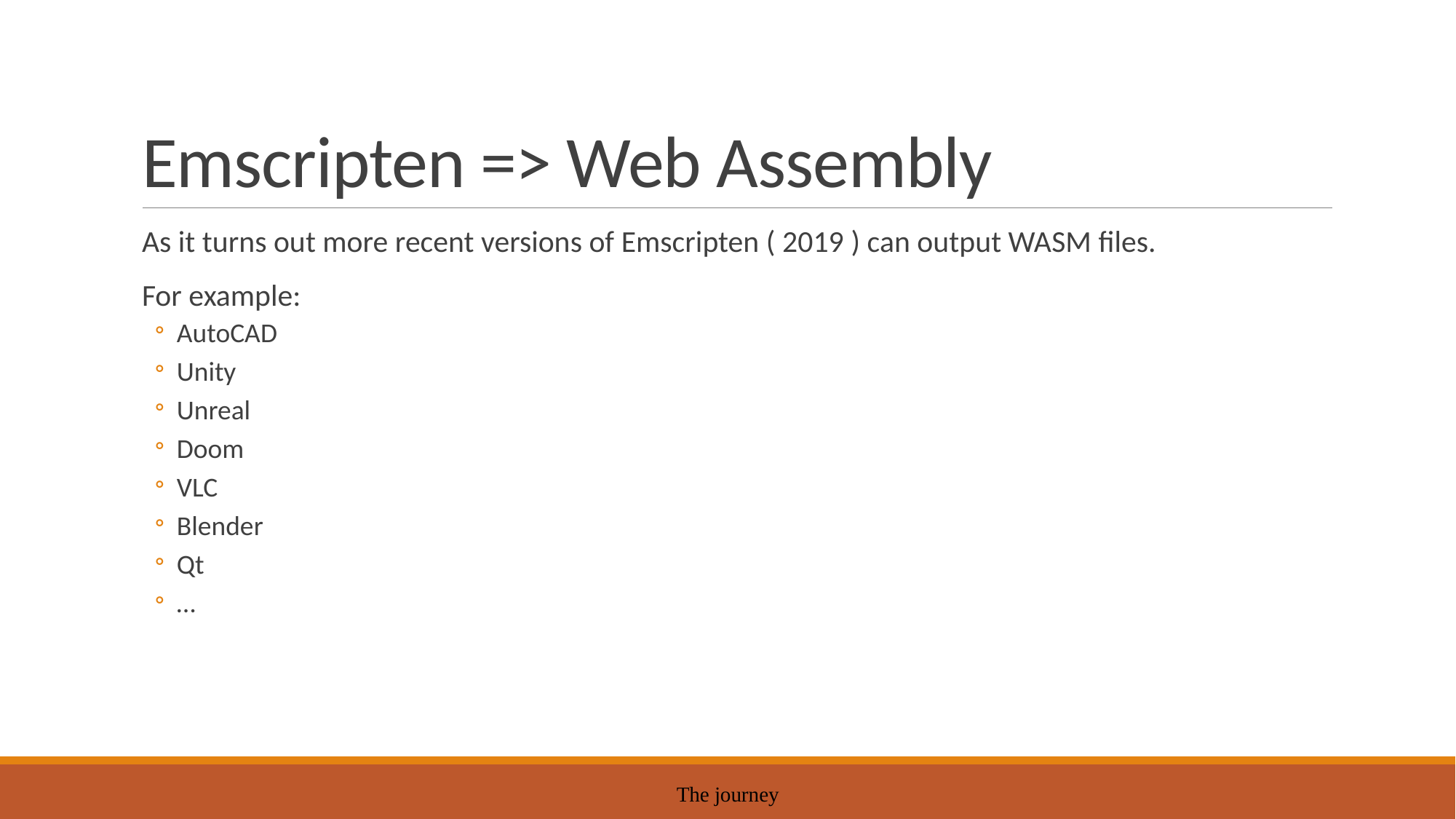

# Emscripten => Web Assembly
As it turns out more recent versions of Emscripten ( 2019 ) can output WASM files.
For example:
AutoCAD
Unity
Unreal
Doom
VLC
Blender
Qt
…

The journey